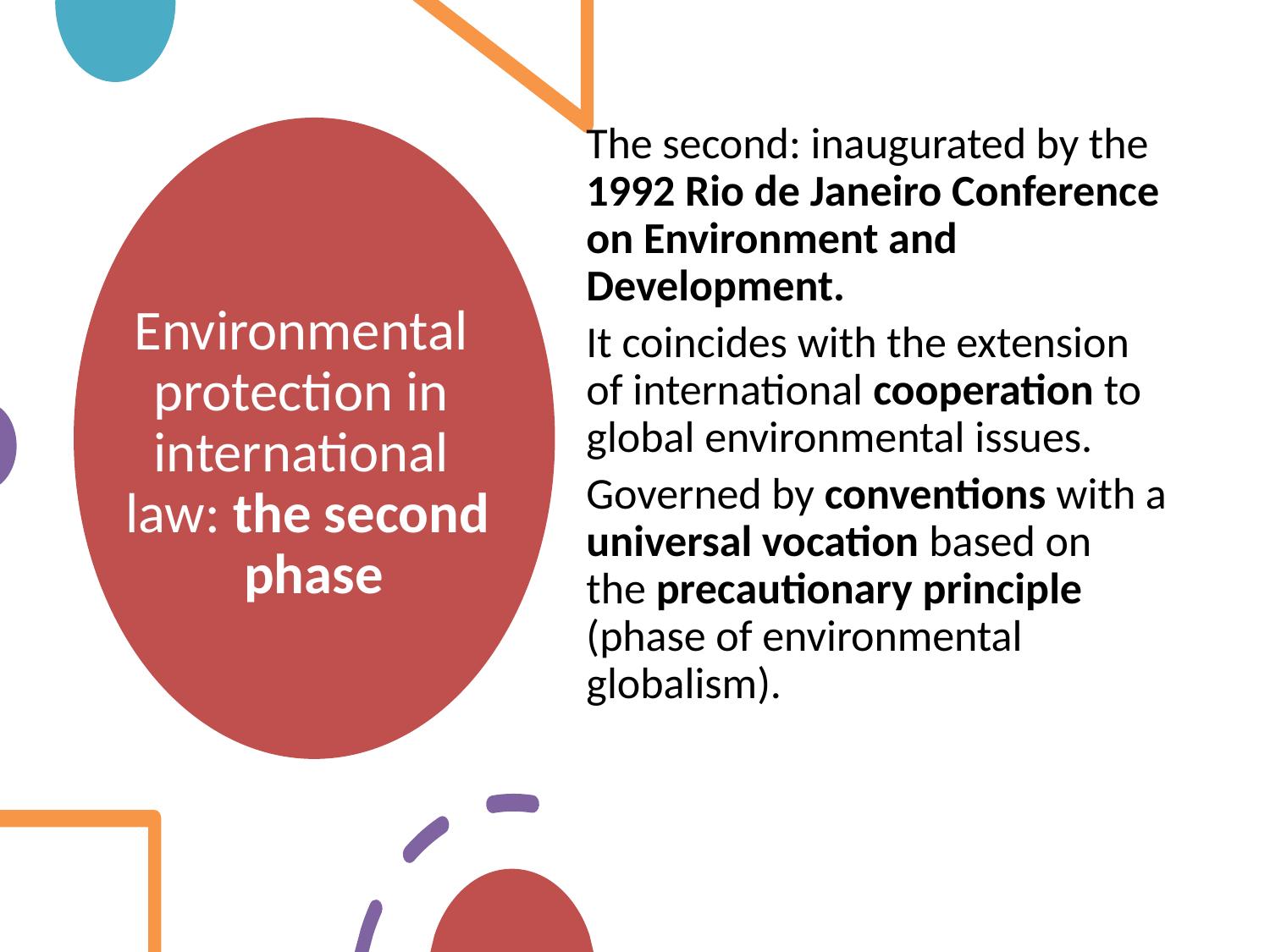

The second: inaugurated by the 1992 Rio de Janeiro Conference on Environment and Development.
It coincides with the extension of international cooperation to global environmental issues.
Governed by conventions with a universal vocation based on the precautionary principle (phase of environmental globalism).

# Environmental  protection in  international  law: the second phase